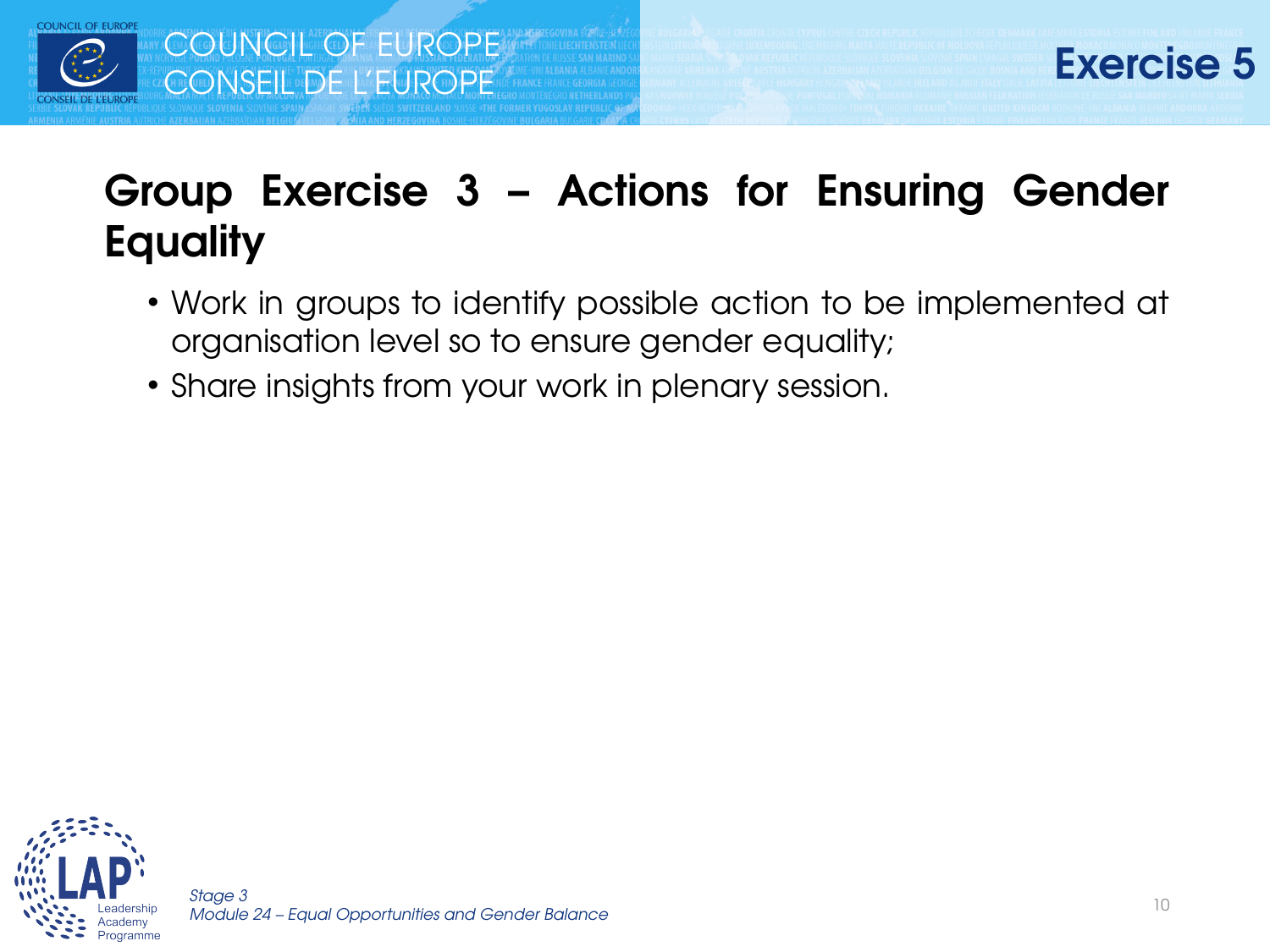

# Exercise 5
Group Exercise 3 – Actions for Ensuring Gender Equality
Work in groups to identify possible action to be implemented at organisation level so to ensure gender equality;
Share insights from your work in plenary session.

Stage 3
Module 24 – Equal Opportunities and Gender Balance
10